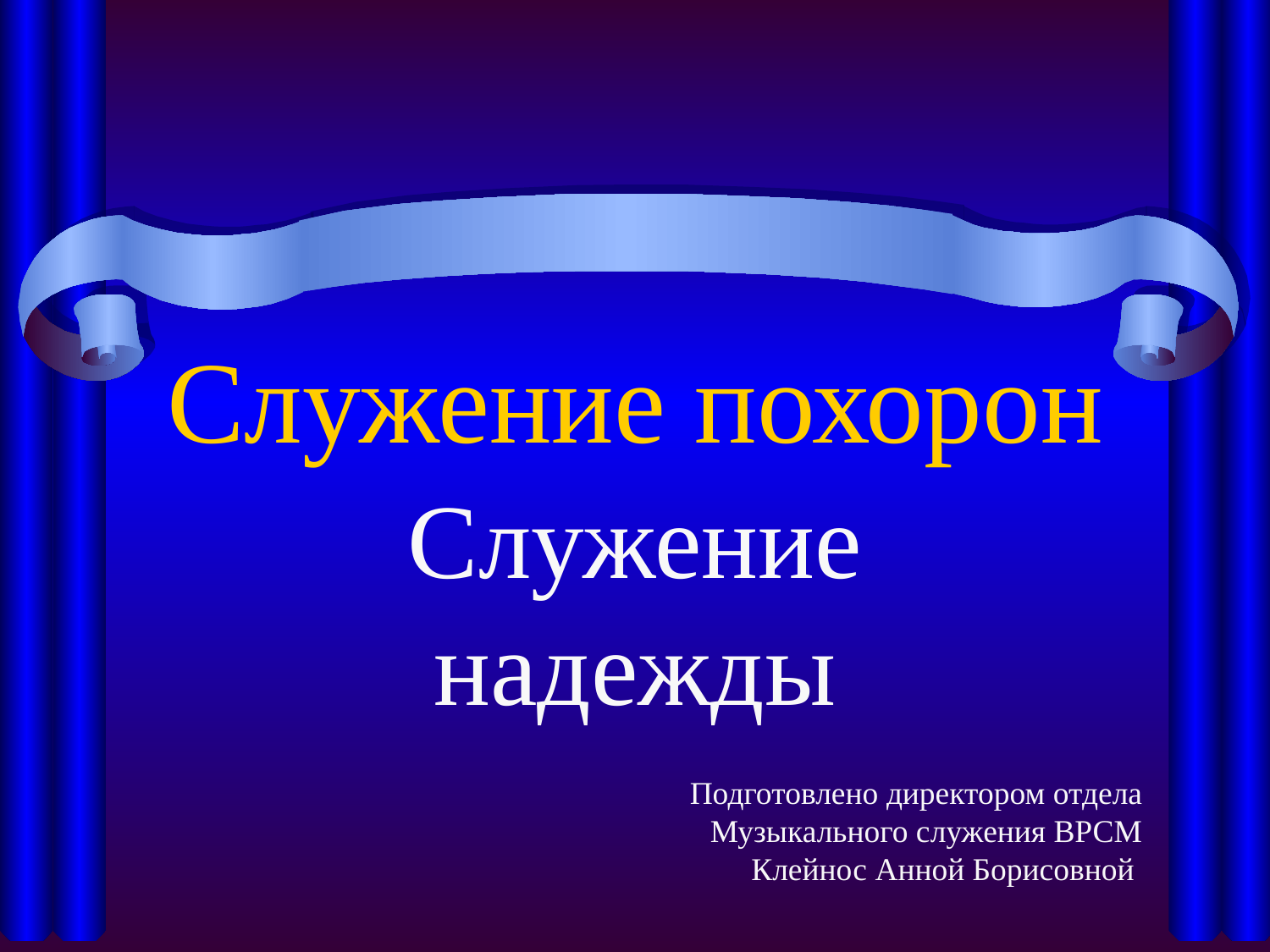

# Служение похорон
Служение надежды
Подготовлено директором отдела Музыкального служения ВРСМ
Клейнос Анной Борисовной